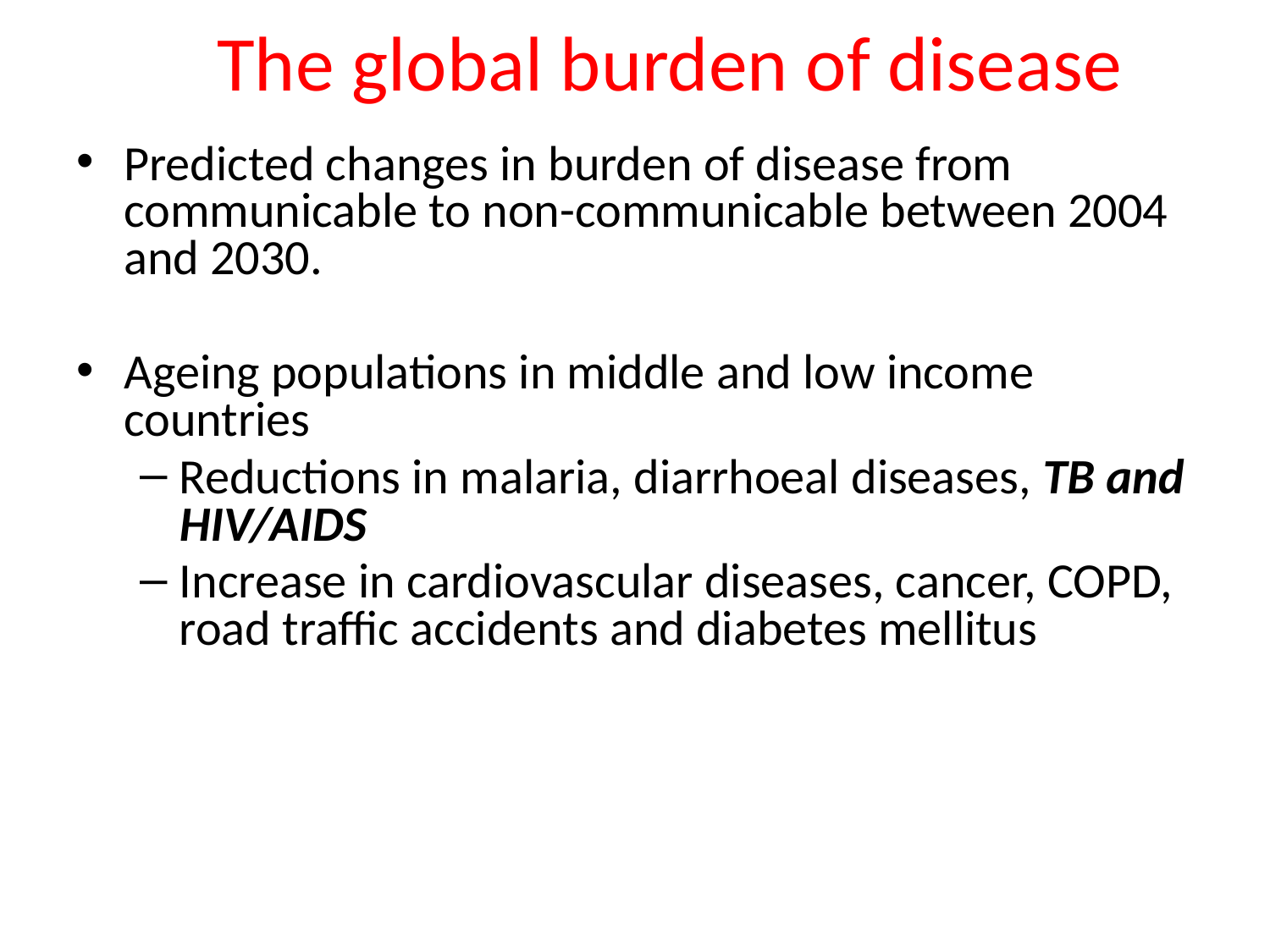

# The global burden of disease
Predicted changes in burden of disease from communicable to non-communicable between 2004 and 2030.

Ageing populations in middle and low income countries
Reductions in malaria, diarrhoeal diseases, TB and HIV/AIDS
Increase in cardiovascular diseases, cancer, COPD, road traffic accidents and diabetes mellitus